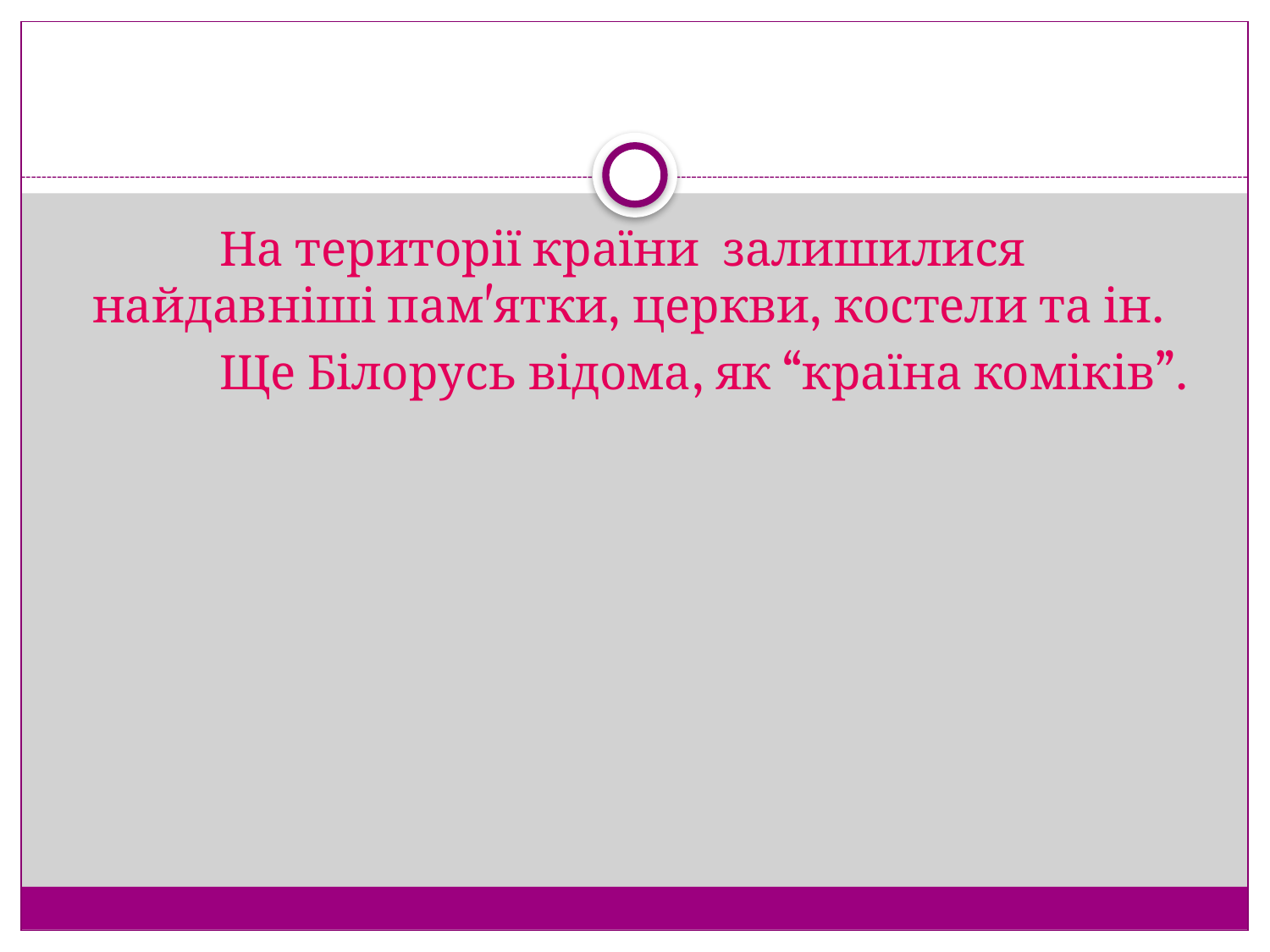

#
		На території країни  залишилися найдавніші пам'ятки, церкви, костели та ін.
		Ще Білорусь відома, як “країна коміків”.